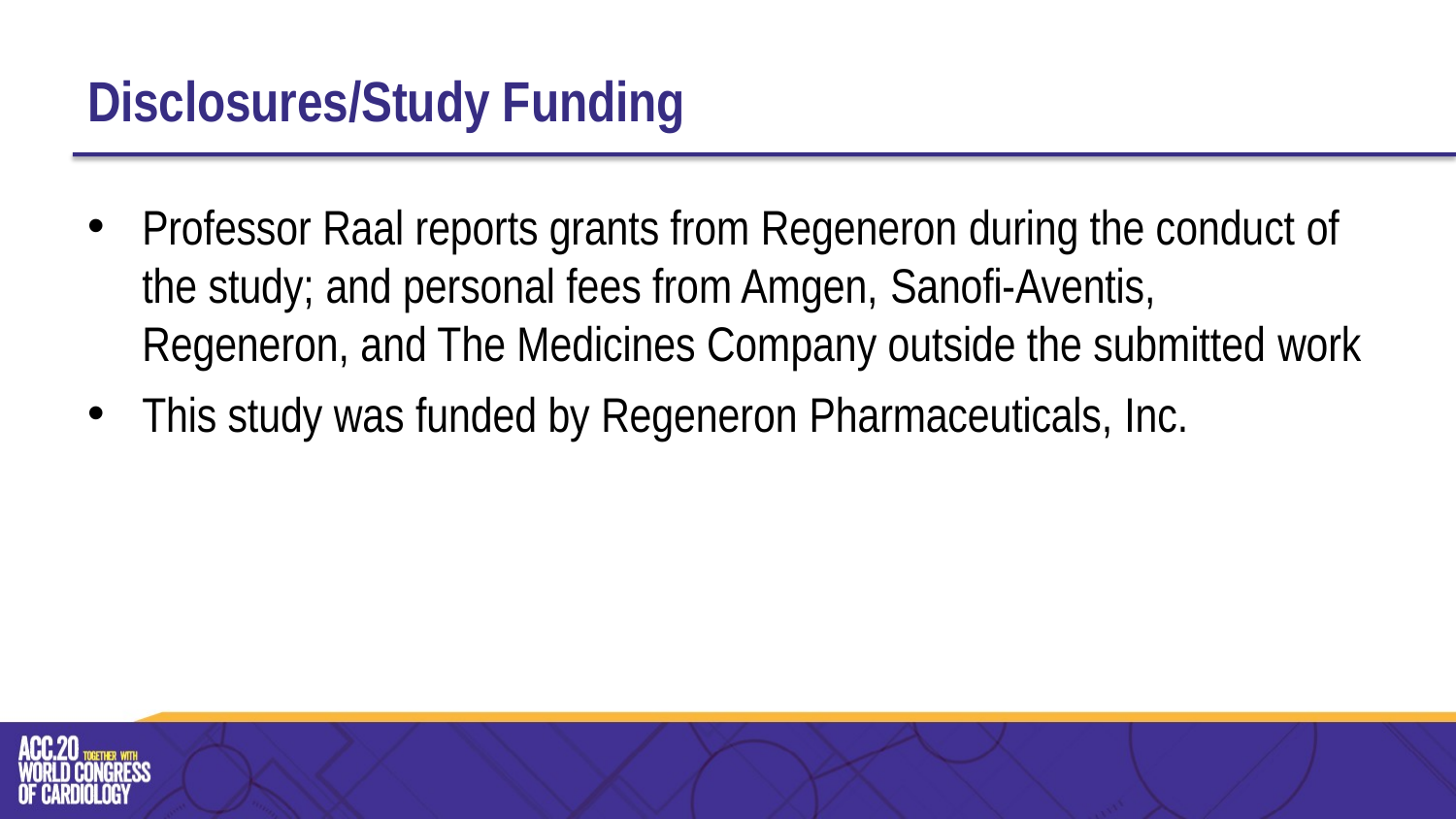

# Disclosures/Study Funding
Professor Raal reports grants from Regeneron during the conduct of  the study; and personal fees from Amgen, Sanofi-Aventis,  Regeneron, and The Medicines Company outside the submitted work
This study was funded by Regeneron Pharmaceuticals, Inc.